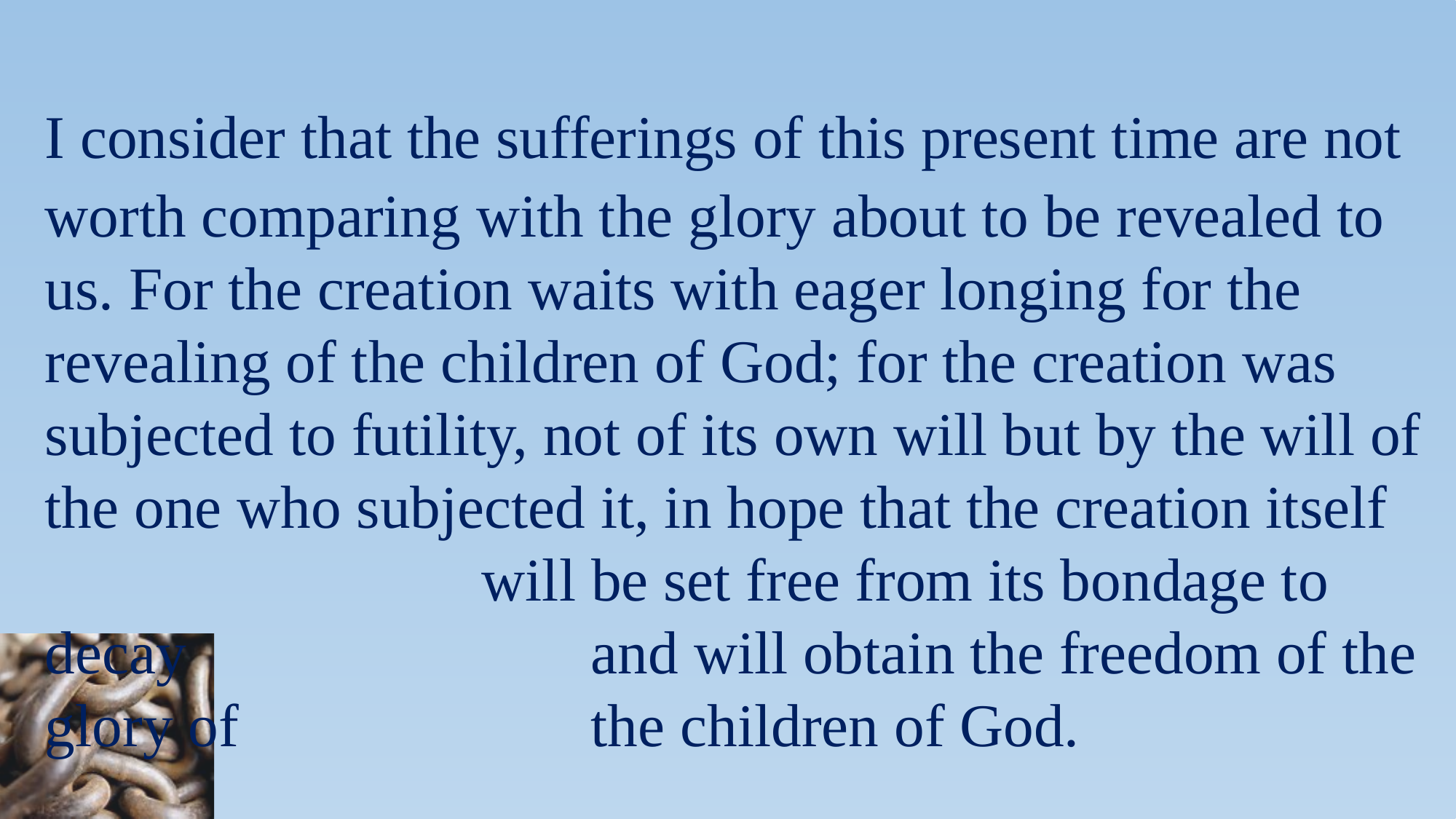

I consider that the sufferings of this present time are not worth comparing with the glory about to be revealed to us. For the creation waits with eager longing for the revealing of the children of God; for the creation was subjected to futility, not of its own will but by the will of the one who subjected it, in hope that the creation itself 				will be set free from its bondage to decay 				and will obtain the freedom of the glory of 				the children of God.